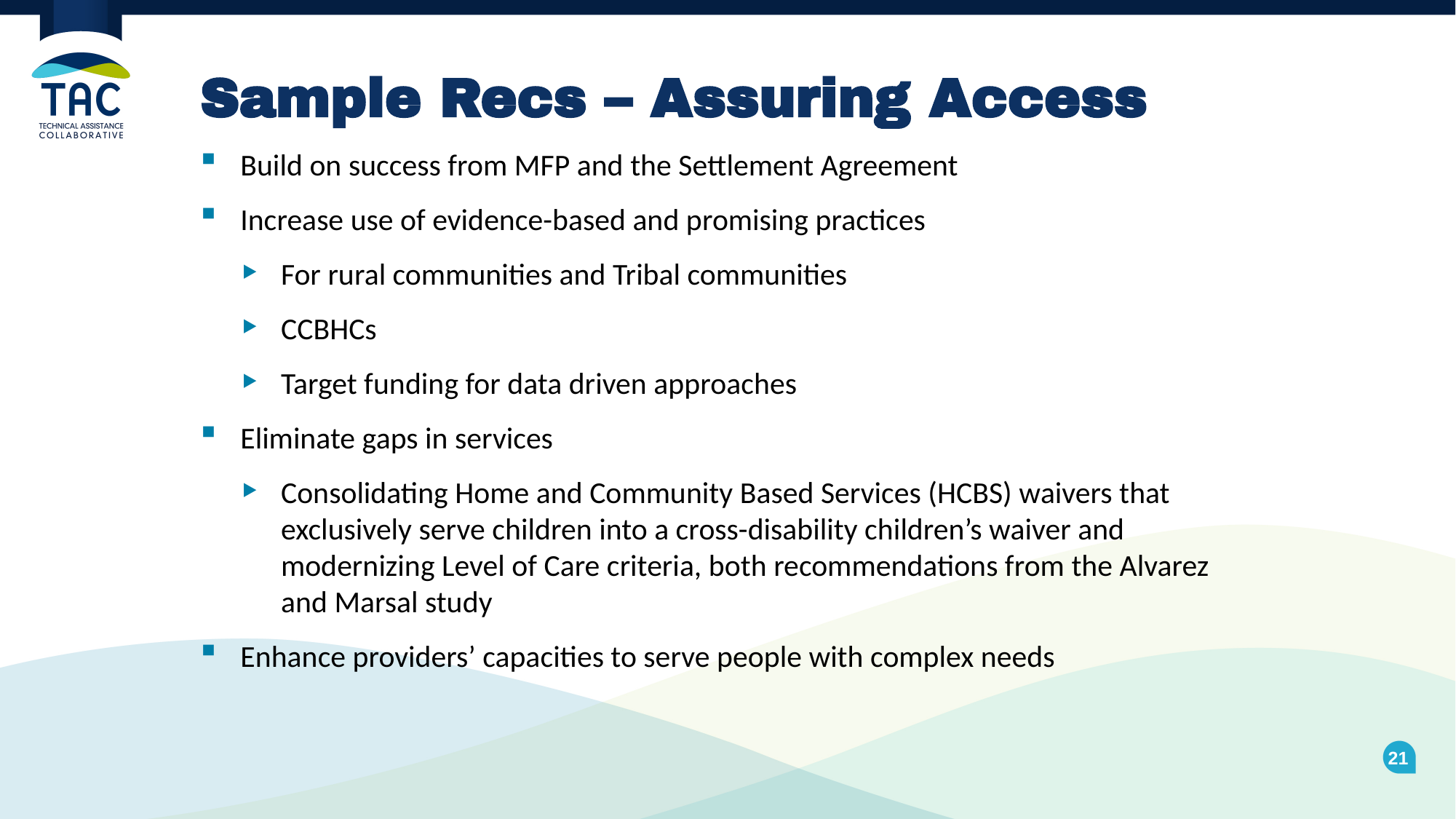

# Sample Recs – Assuring Access
Build on success from MFP and the Settlement Agreement
Increase use of evidence-based and promising practices
For rural communities and Tribal communities
CCBHCs
Target funding for data driven approaches
Eliminate gaps in services
Consolidating Home and Community Based Services (HCBS) waivers that exclusively serve children into a cross-disability children’s waiver and modernizing Level of Care criteria, both recommendations from the Alvarez and Marsal study
Enhance providers’ capacities to serve people with complex needs

21